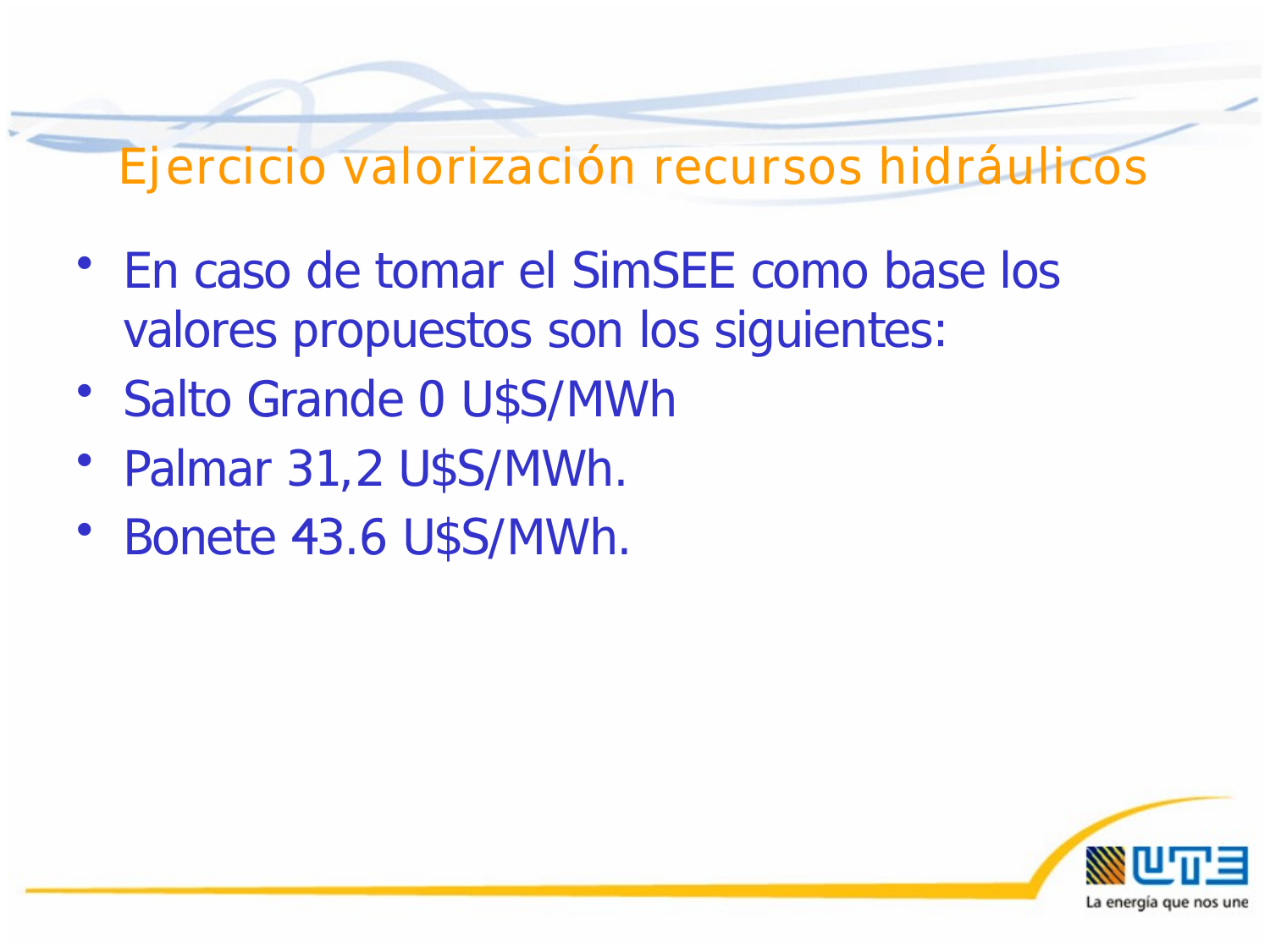

# Ejercicio valorización recursos hidráulicos
En caso de tomar el SimSEE como base los valores propuestos son los siguientes:
Salto Grande 0 U$S/MWh
Palmar 31,2 U$S/MWh.
Bonete 43.6 U$S/MWh.